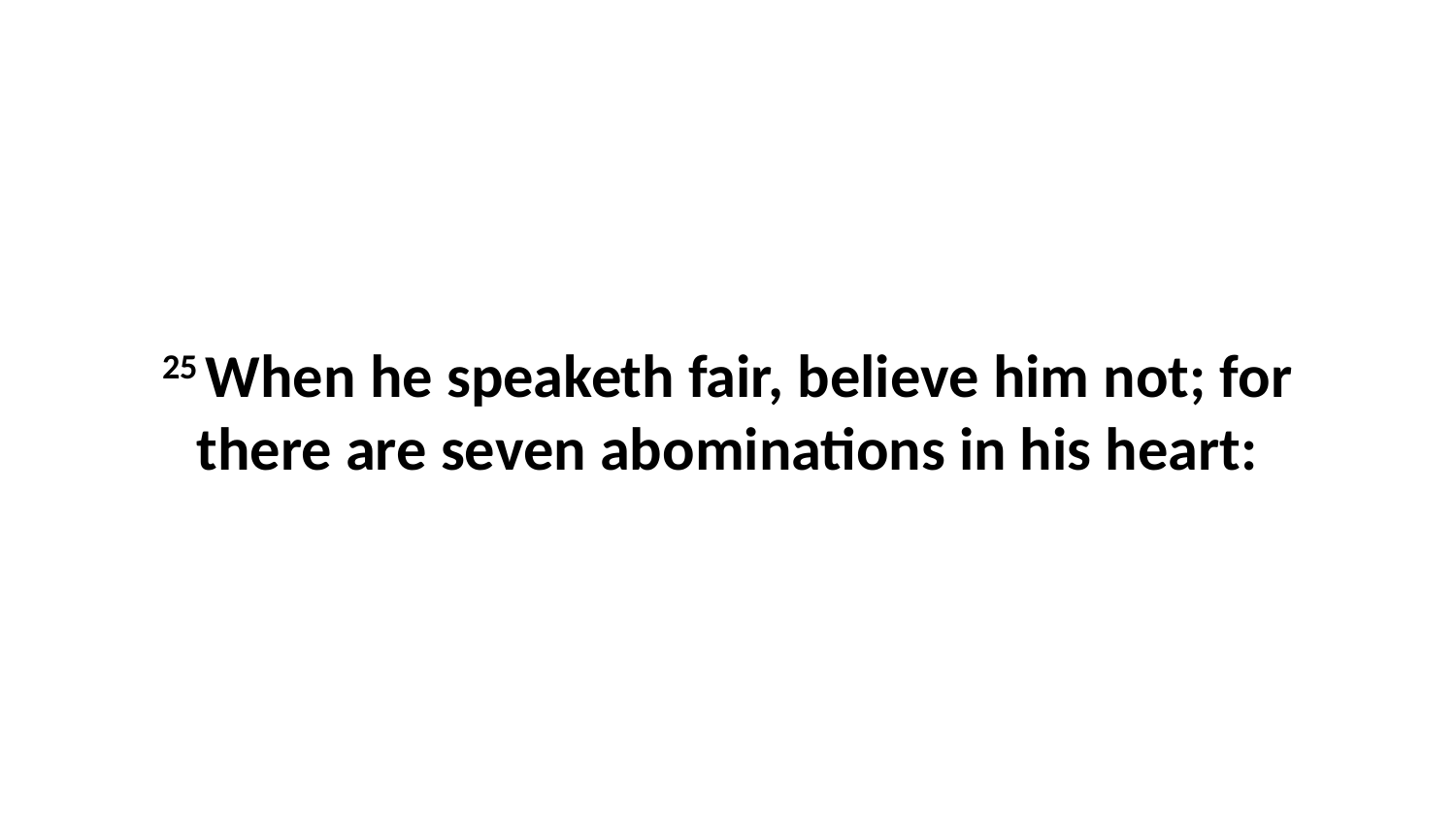

25 When he speaketh fair, believe him not; for there are seven abominations in his heart: